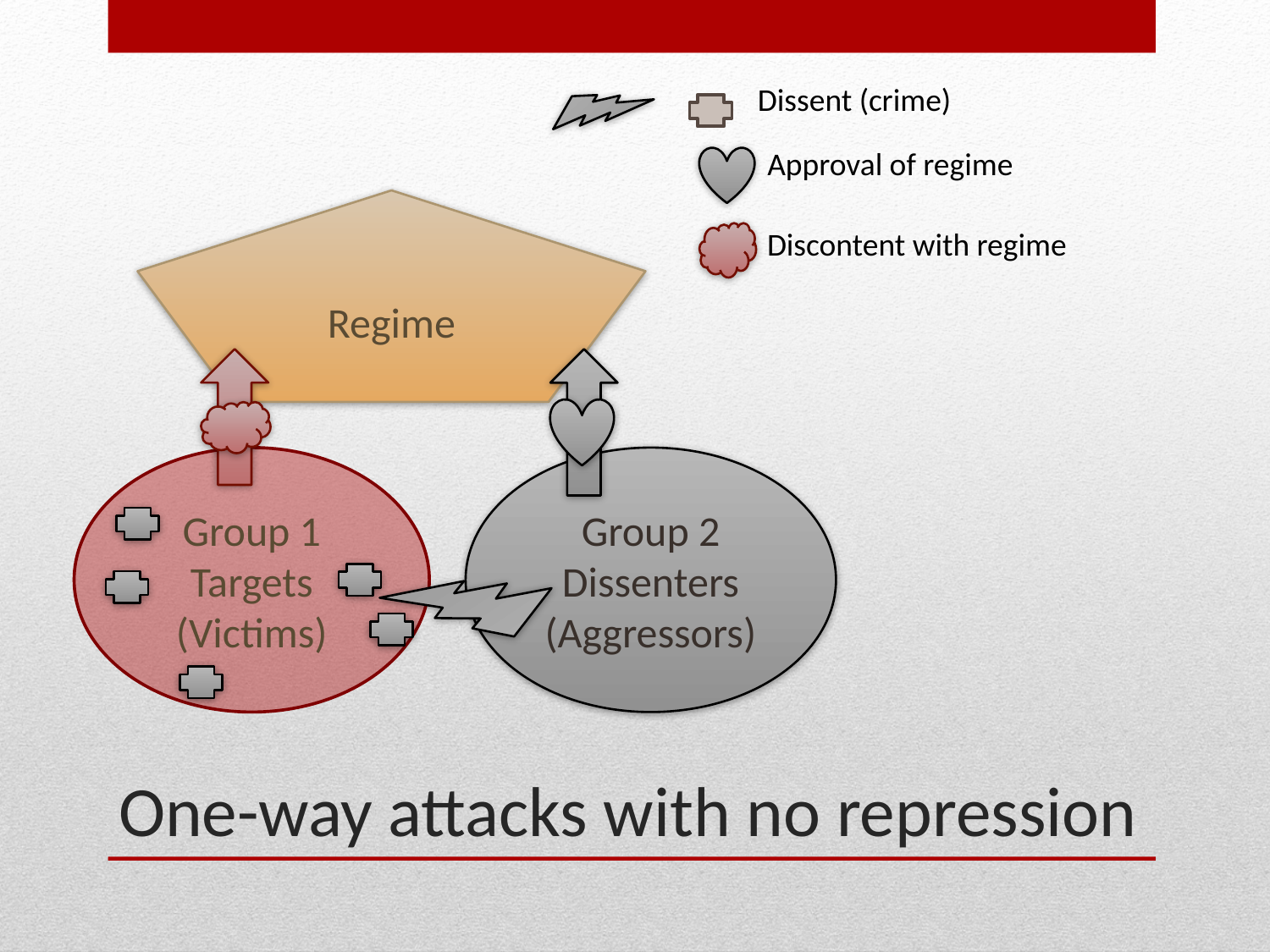

Dissent (crime)

Approval of regime

Regime
Discontent with regime

Group 1 Targets (Victims)

Group 2
Dissenters (Aggressors)

# One-way attacks with no repression